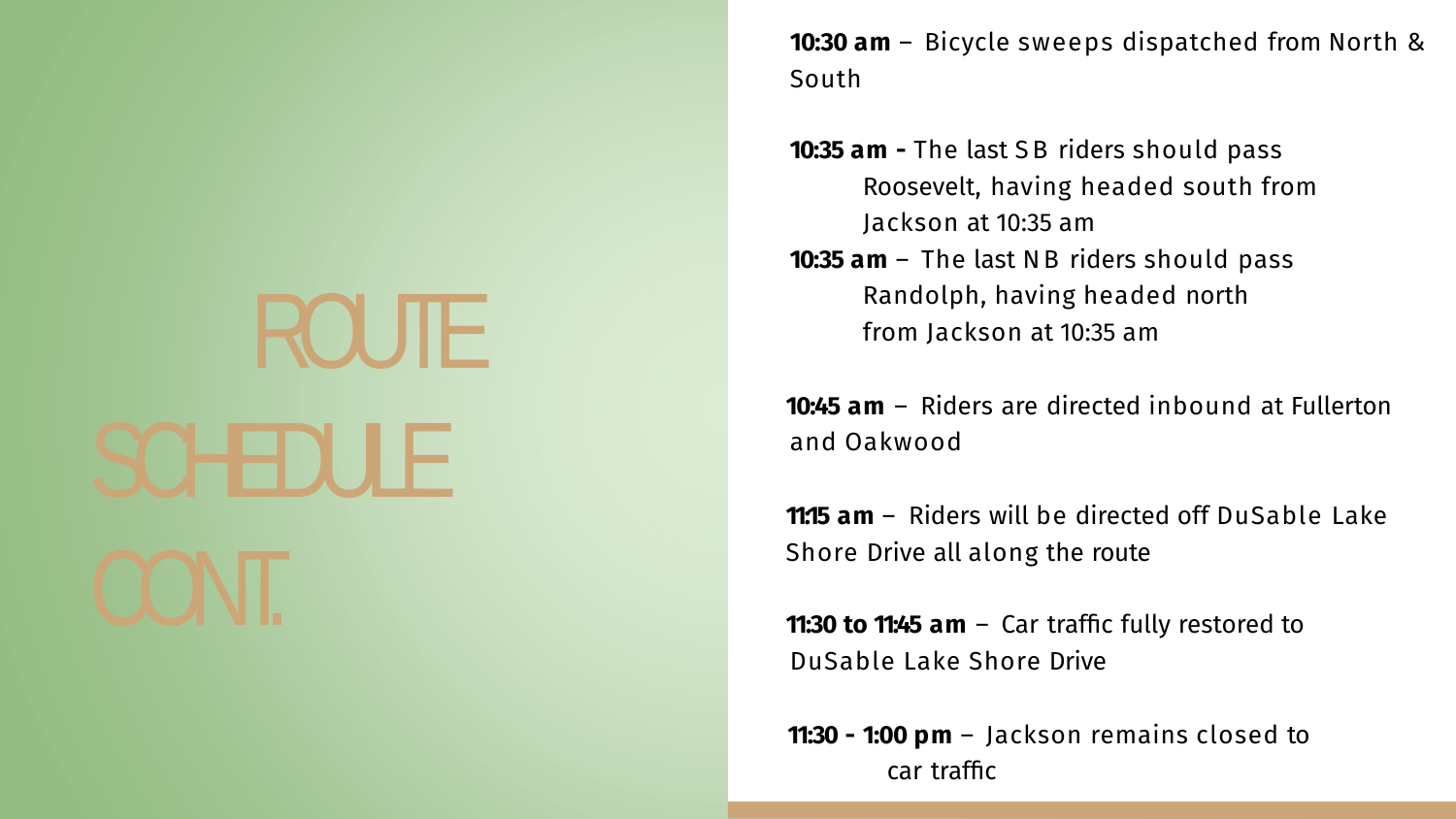

# 10:30 am – Bicycle sweeps dispatched from North & South
10:35 am - The last SB riders should pass Roosevelt, having headed south from Jackson at 10:35 am
10:35 am – The last NB riders should pass Randolph, having headed north from Jackson at 10:35 am

10:45 am – Riders are directed inbound at Fullerton and Oakwood

11:15 am – Riders will be directed off DuSable Lake
Shore Drive all along the route

11:30 to 11:45 am – Car traffic fully restored to DuSable Lake Shore Drive

11:30 - 1:00 pm – Jackson remains closed to car traffic
ROUTE SCHEDULE CONT.